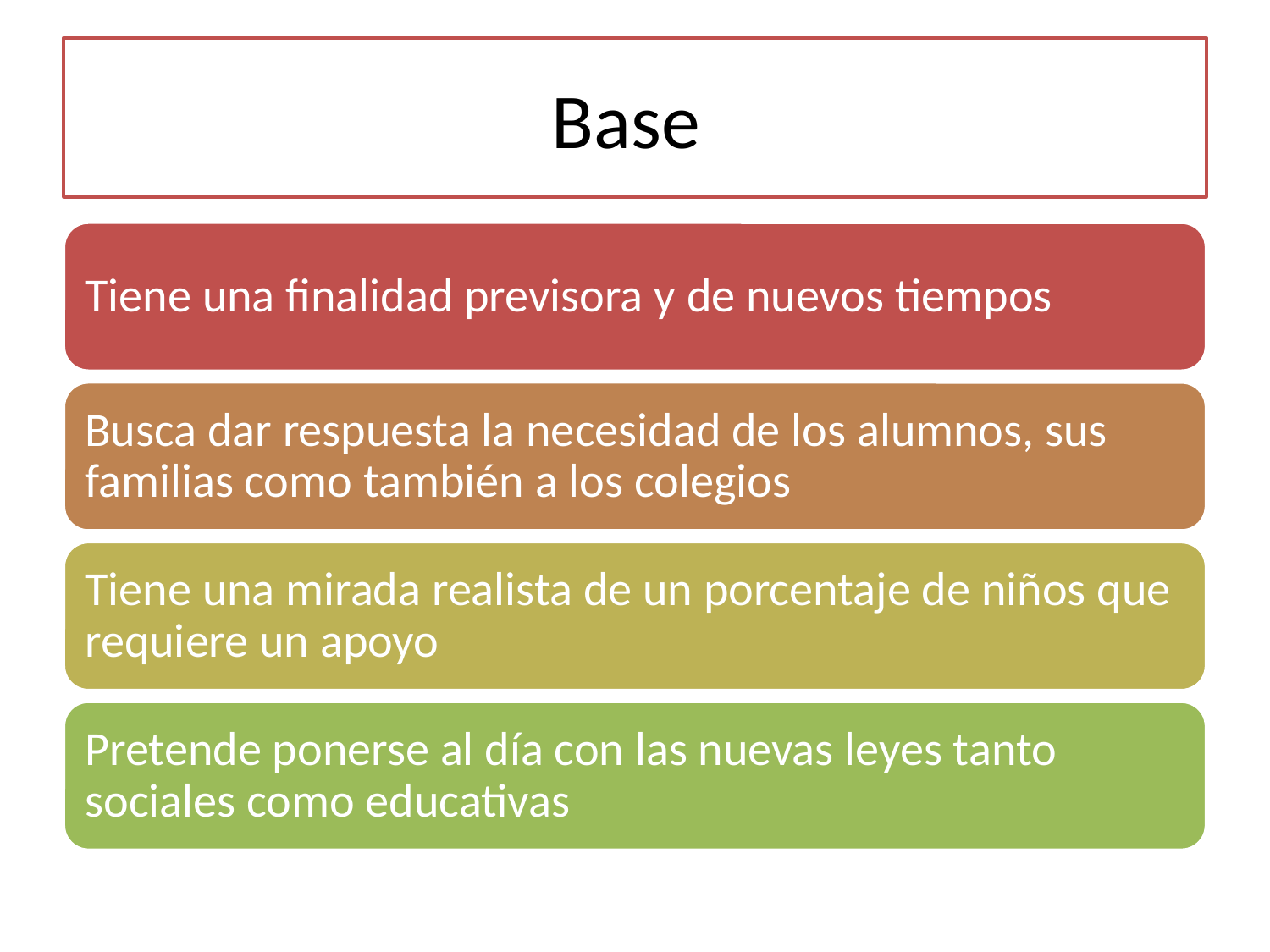

# Base
Tiene una finalidad previsora y de nuevos tiempos
Busca dar respuesta la necesidad de los alumnos, sus familias como también a los colegios
Tiene una mirada realista de un porcentaje de niños que requiere un apoyo
Pretende ponerse al día con las nuevas leyes tanto sociales como educativas